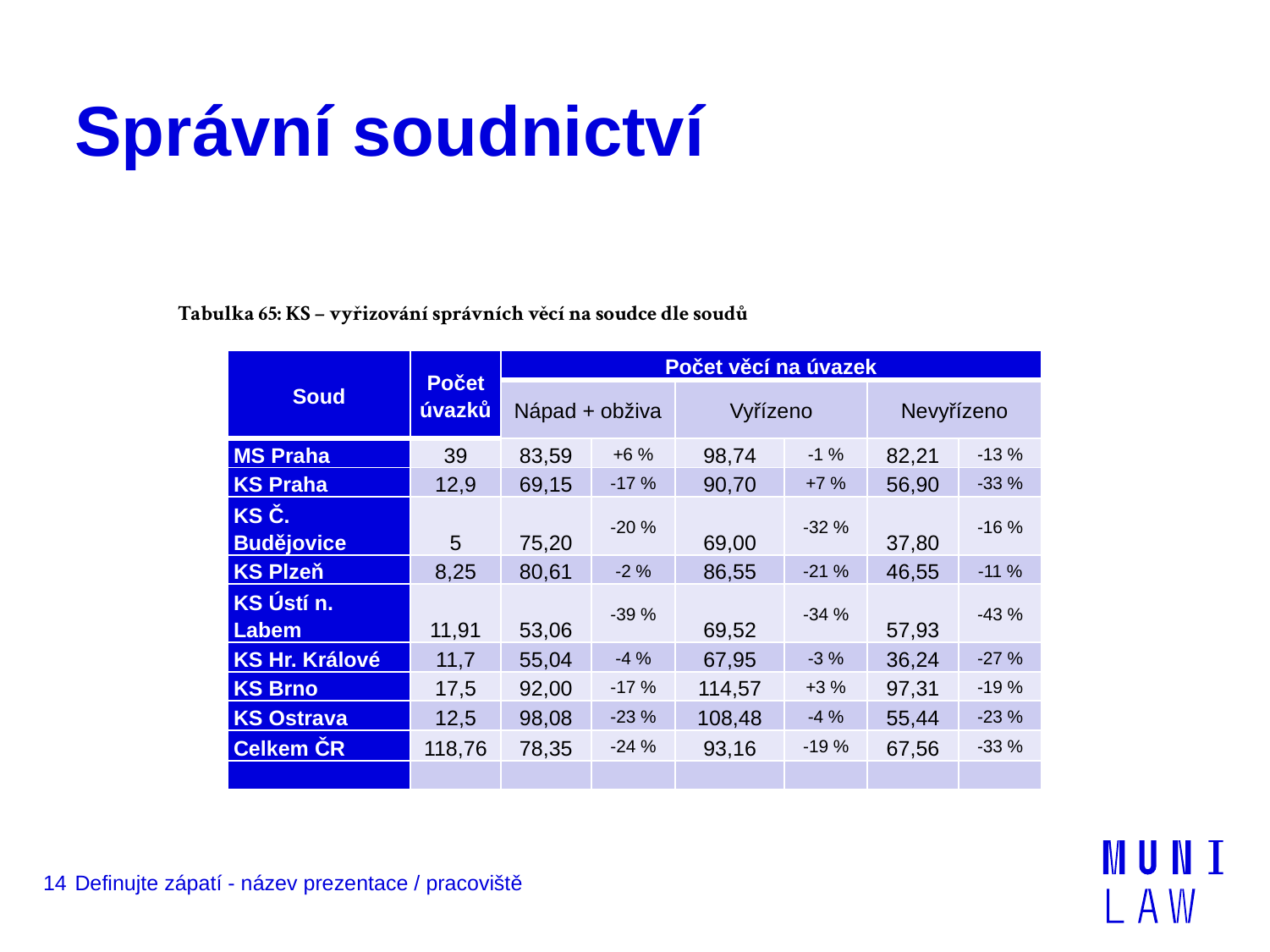

# Správní soudnictví
Tabulka 65: KS – vyřizování správních věcí na soudce dle soudů
| Soud | Počet úvazků | Počet věcí na úvazek |  |  |  |  |  |
| --- | --- | --- | --- | --- | --- | --- | --- |
|  |  | Nápad + obživa |  | Vyřízeno |  | Nevyřízeno |  |
| MS Praha | 39 | 83,59 | +6 % | 98,74 | -1 % | 82,21 | -13 % |
| KS Praha | 12,9 | 69,15 | -17 % | 90,70 | +7 % | 56,90 | -33 % |
| KS Č. Budějovice | 5 | 75,20 | -20 % | 69,00 | -32 % | 37,80 | -16 % |
| KS Plzeň | 8,25 | 80,61 | -2 % | 86,55 | -21 % | 46,55 | -11 % |
| KS Ústí n. Labem | 11,91 | 53,06 | -39 % | 69,52 | -34 % | 57,93 | -43 % |
| KS Hr. Králové | 11,7 | 55,04 | -4 % | 67,95 | -3 % | 36,24 | -27 % |
| KS Brno | 17,5 | 92,00 | -17 % | 114,57 | +3 % | 97,31 | -19 % |
| KS Ostrava | 12,5 | 98,08 | -23 % | 108,48 | -4 % | 55,44 | -23 % |
| Celkem ČR | 118,76 | 78,35 | -24 % | 93,16 | -19 % | 67,56 | -33 % |
|  |  |  |  |  |  |  |  |
14
Definujte zápatí - název prezentace / pracoviště